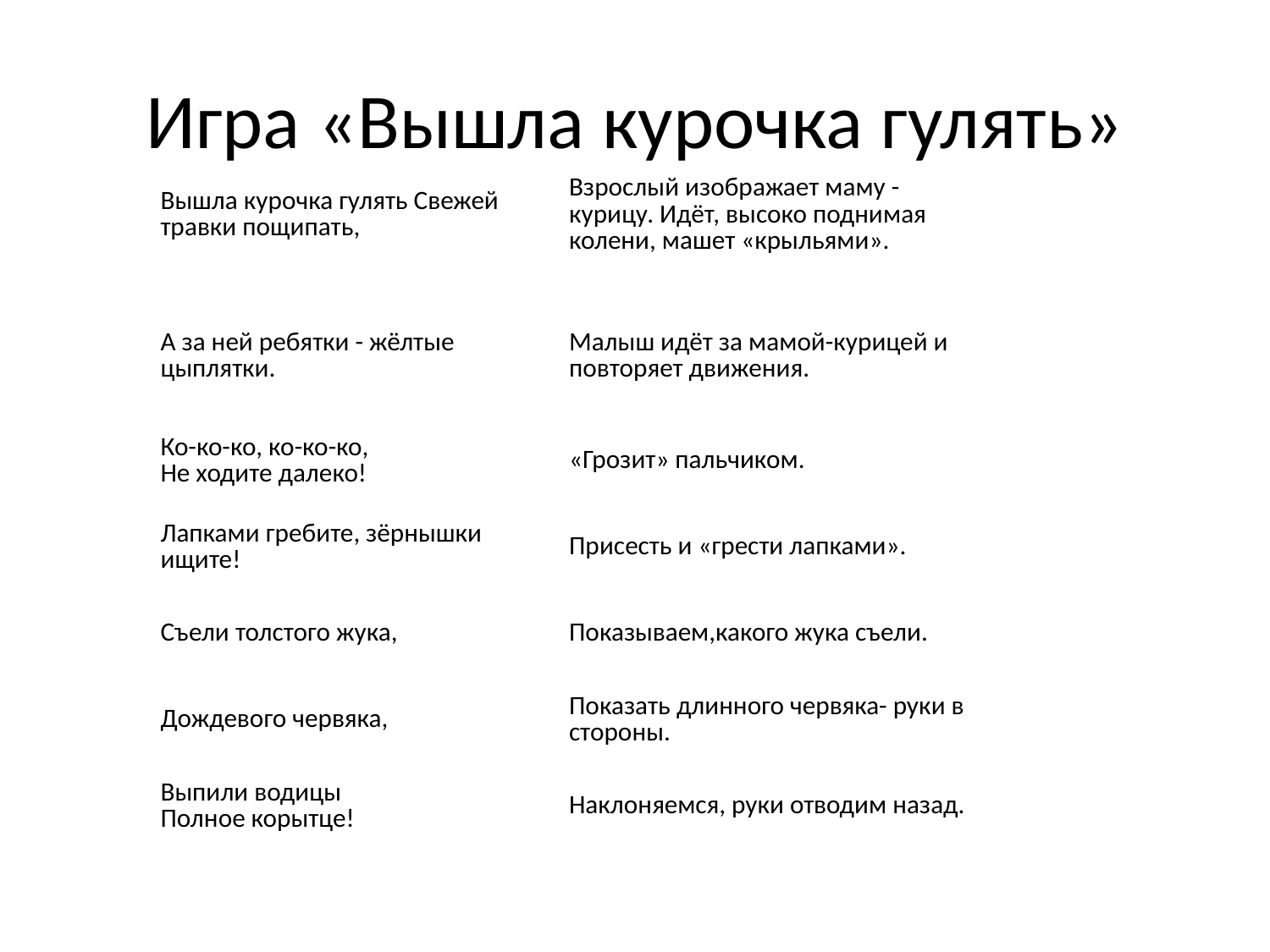

# Игра «Вышла курочка гулять»
| Вышла курочка гулять Свежей травки пощипать, | Взрослый изображает маму - курицу. Идёт, высоко поднимая колени, машет «крыльями». |
| --- | --- |
| А за ней ребятки - жёлтые цыплятки. | Малыш идёт за мамой-курицей и повторяет движения. |
| Ко-ко-ко, ко-ко-ко, Не ходите далеко! | «Грозит» пальчиком. |
| Лапками гребите, зёрнышки ищите! | Присесть и «грести лапками». |
| Съели толстого жука, | Показываем,какого жука съели. |
| Дождевого червяка, | Показать длинного червяка- руки в стороны. |
| Выпили водицы Полное корытце! | Наклоняемся, руки отводим назад. |